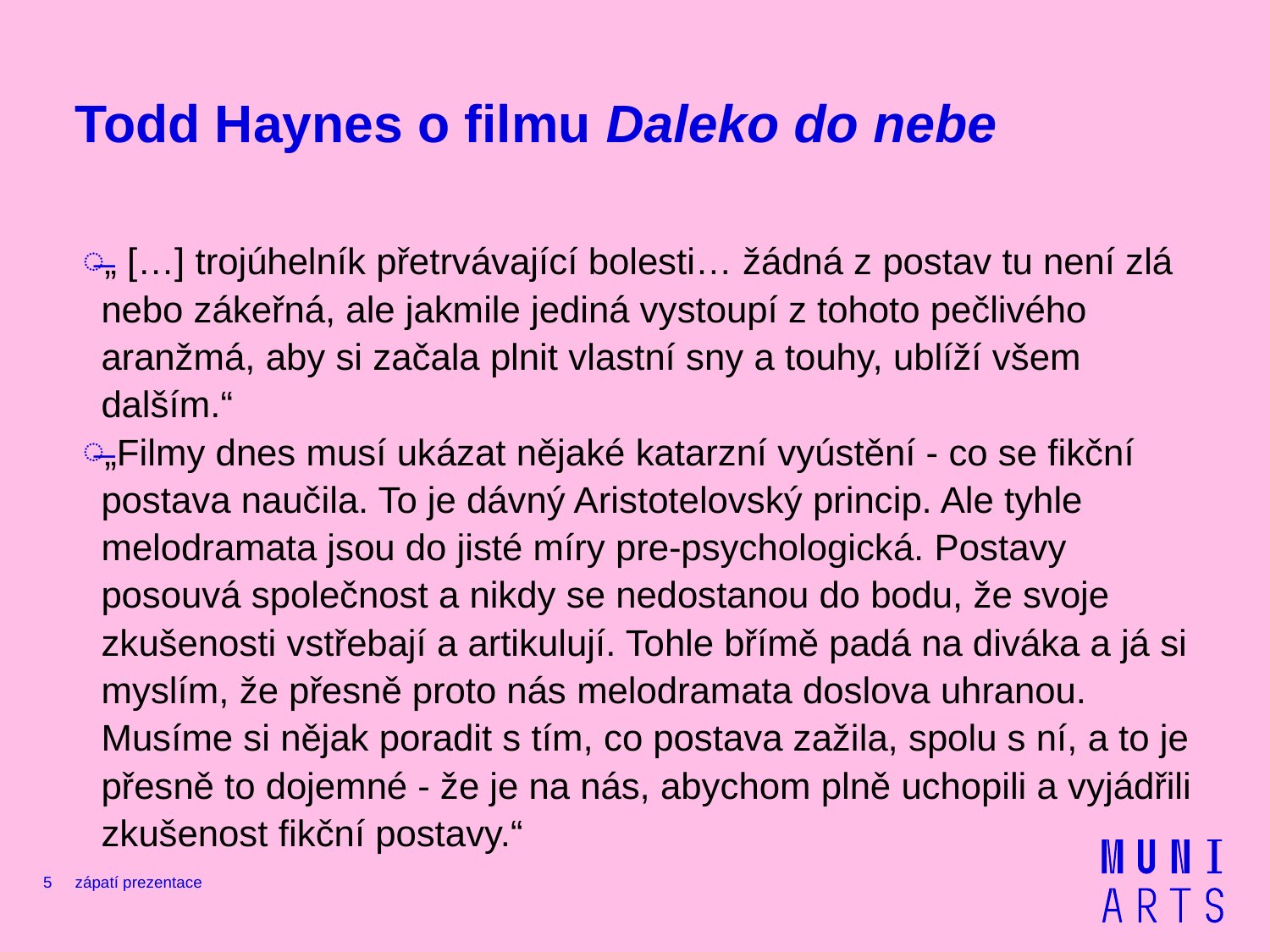

# Todd Haynes o filmu Daleko do nebe
„ […] trojúhelník přetrvávající bolesti… žádná z postav tu není zlá nebo zákeřná, ale jakmile jediná vystoupí z tohoto pečlivého aranžmá, aby si začala plnit vlastní sny a touhy, ublíží všem dalším.“
„Filmy dnes musí ukázat nějaké katarzní vyústění - co se fikční postava naučila. To je dávný Aristotelovský princip. Ale tyhle melodramata jsou do jisté míry pre-psychologická. Postavy posouvá společnost a nikdy se nedostanou do bodu, že svoje zkušenosti vstřebají a artikulují. Tohle břímě padá na diváka a já si myslím, že přesně proto nás melodramata doslova uhranou. Musíme si nějak poradit s tím, co postava zažila, spolu s ní, a to je přesně to dojemné - že je na nás, abychom plně uchopili a vyjádřili zkušenost fikční postavy.“

5
zápatí prezentace